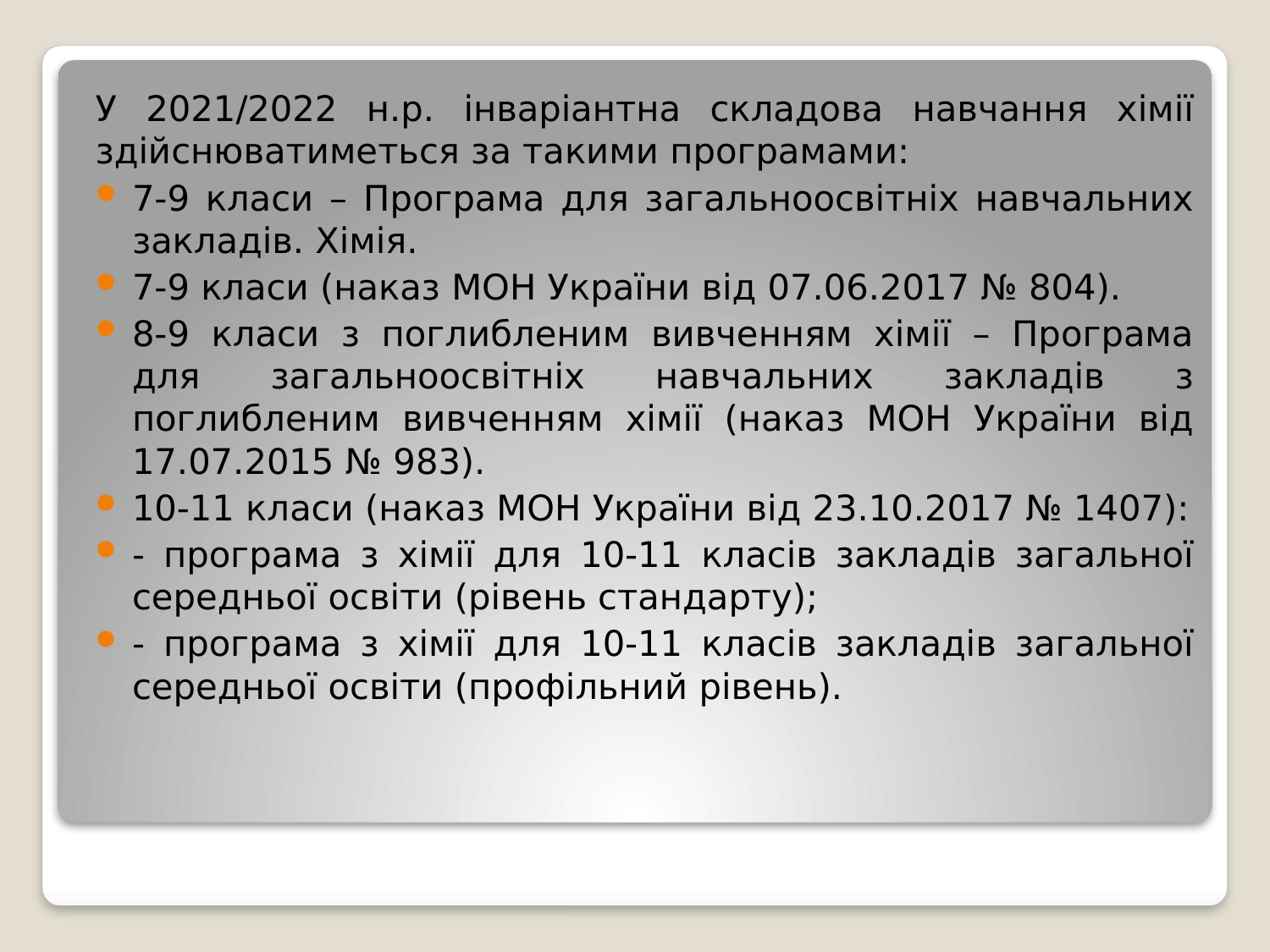

У 2021/2022 н.р. інваріантна складова навчання хімії здійснюватиметься за такими програмами:
7-9 класи – Програма для загальноосвітніх навчальних закладів. Хімія.
7-9 класи (наказ МОН України від 07.06.2017 № 804).
8-9 класи з поглибленим вивченням хімії – Програма для загальноосвітніх навчальних закладів з поглибленим вивченням хімії (наказ МОН України від 17.07.2015 № 983).
10-11 класи (наказ МОН України від 23.10.2017 № 1407):
- програма з хімії для 10-11 класів закладів загальної середньої освіти (рівень стандарту);
- програма з хімії для 10-11 класів закладів загальної середньої освіти (профільний рівень).